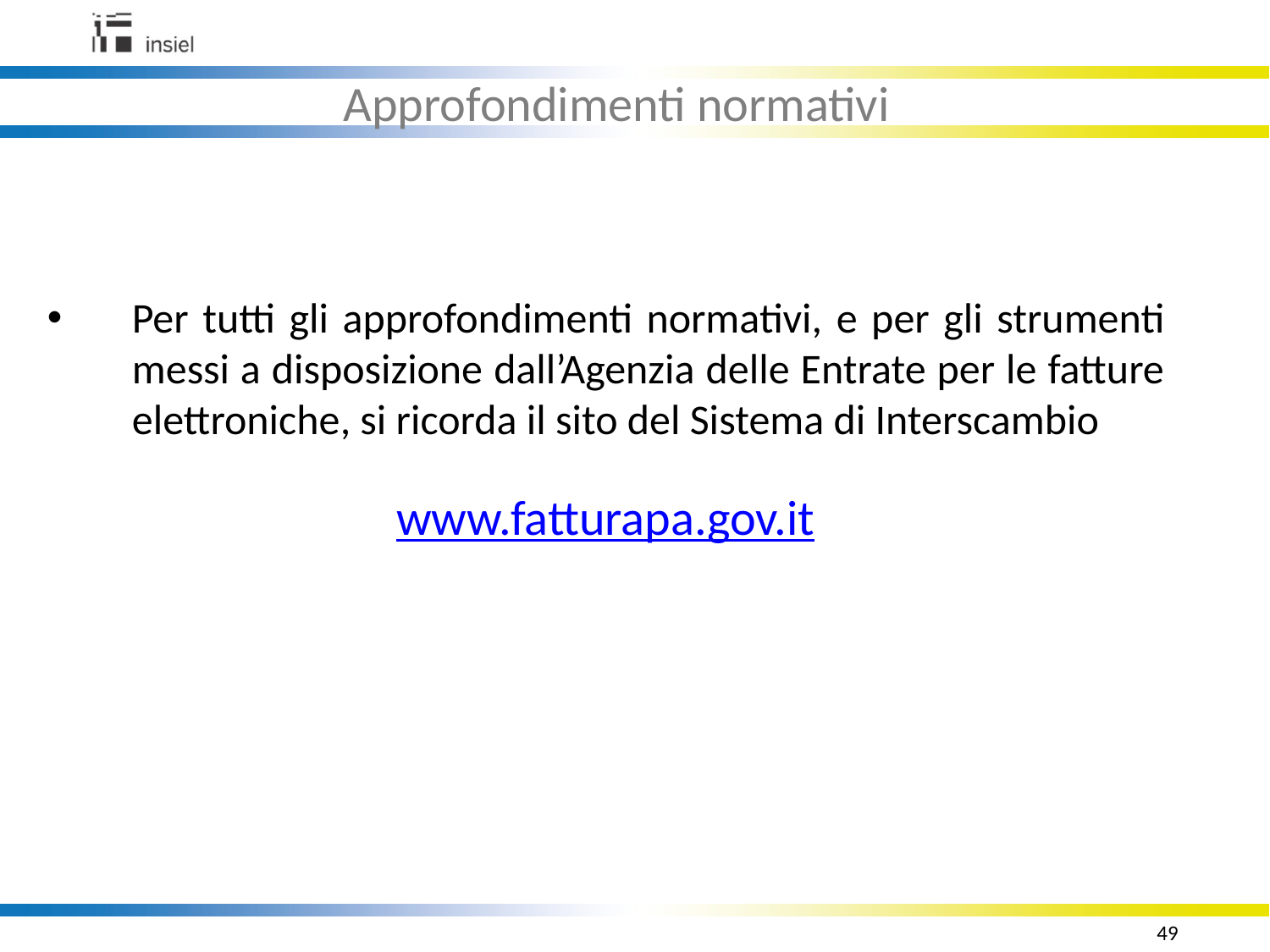

Approfondimenti normativi

Per tutti gli approfondimenti normativi, e per gli strumenti messi a disposizione dall’Agenzia delle Entrate per le fatture elettroniche, si ricorda il sito del Sistema di Interscambio

 www.fatturapa.gov.it